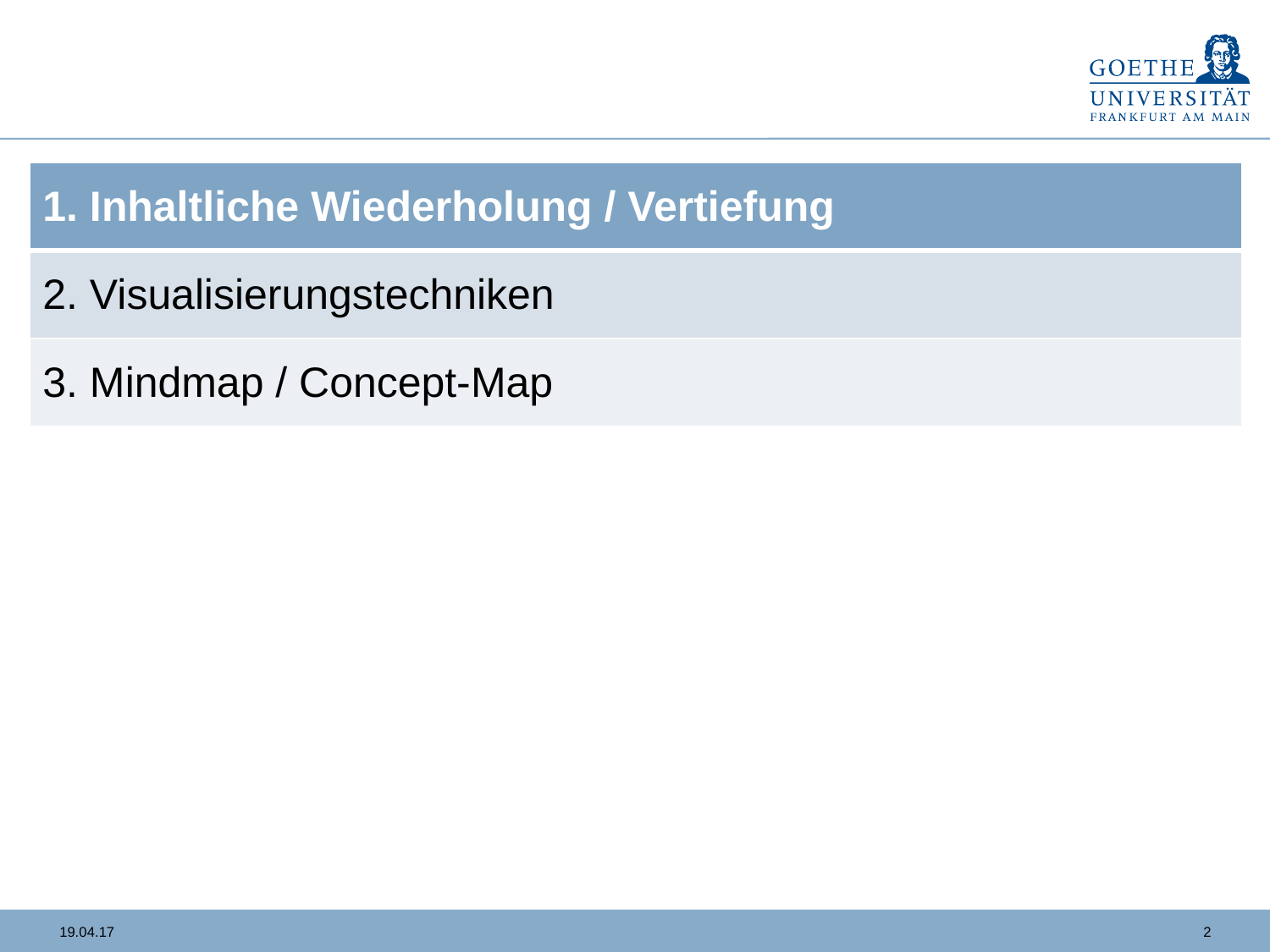

| 1. Inhaltliche Wiederholung / Vertiefung |
| --- |
| 2. Visualisierungstechniken |
| 3. Mindmap / Concept-Map |